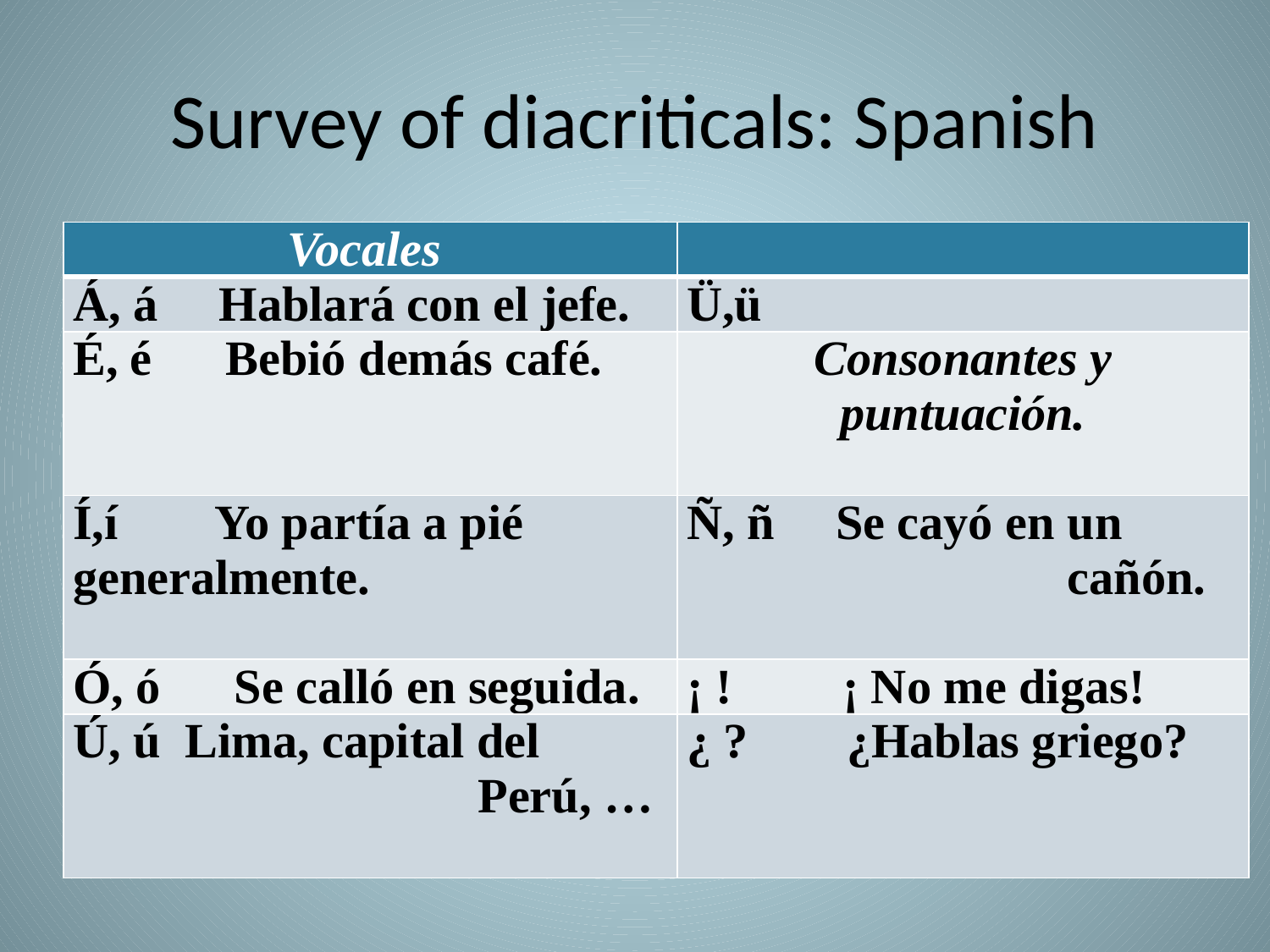

# Survey of diacriticals: Spanish
| Vocales |  |
| --- | --- |
| Á, á Hablará con el jefe. | Ü,ü |
| É, é Bebió demás café. | Consonantes y puntuación. |
| Í,í Yo partía a pié generalmente. | Ñ, ñ Se cayó en un cañón. |
| Ó, ó Se calló en seguida. | ¡ ! ¡ No me digas! |
| Ú, ú Lima, capital del Perú, … | ¿ ? ¿Hablas griego? |